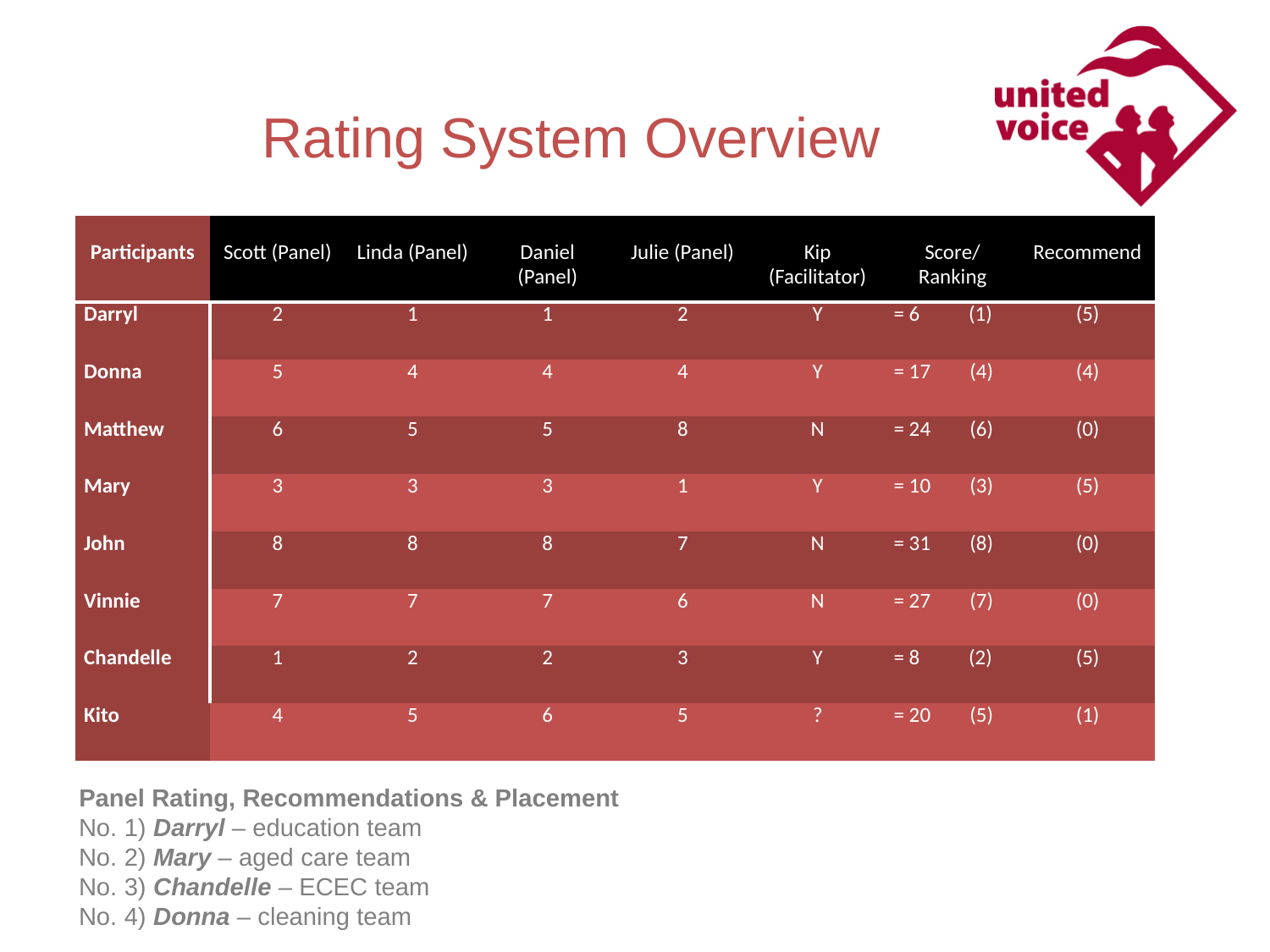

Rating System Overview
| Participants | Scott (Panel) | Linda (Panel) | Daniel (Panel) | Julie (Panel) | Kip (Facilitator) | Score/ Ranking | Recommend |
| --- | --- | --- | --- | --- | --- | --- | --- |
| Darryl | 2 | 1 | 1 | 2 | Y | = 6 (1) | (5) |
| Donna | 5 | 4 | 4 | 4 | Y | = 17 (4) | (4) |
| Matthew | 6 | 5 | 5 | 8 | N | = 24 (6) | (0) |
| Mary | 3 | 3 | 3 | 1 | Y | = 10 (3) | (5) |
| John | 8 | 8 | 8 | 7 | N | = 31 (8) | (0) |
| Vinnie | 7 | 7 | 7 | 6 | N | = 27 (7) | (0) |
| Chandelle | 1 | 2 | 2 | 3 | Y | = 8 (2) | (5) |
| Kito | 4 | 5 | 6 | 5 | ? | = 20 (5) | (1) |
Panel Rating, Recommendations & Placement
No. 1) Darryl – education team
No. 2) Mary – aged care team
No. 3) Chandelle – ECEC team
No. 4) Donna – cleaning team